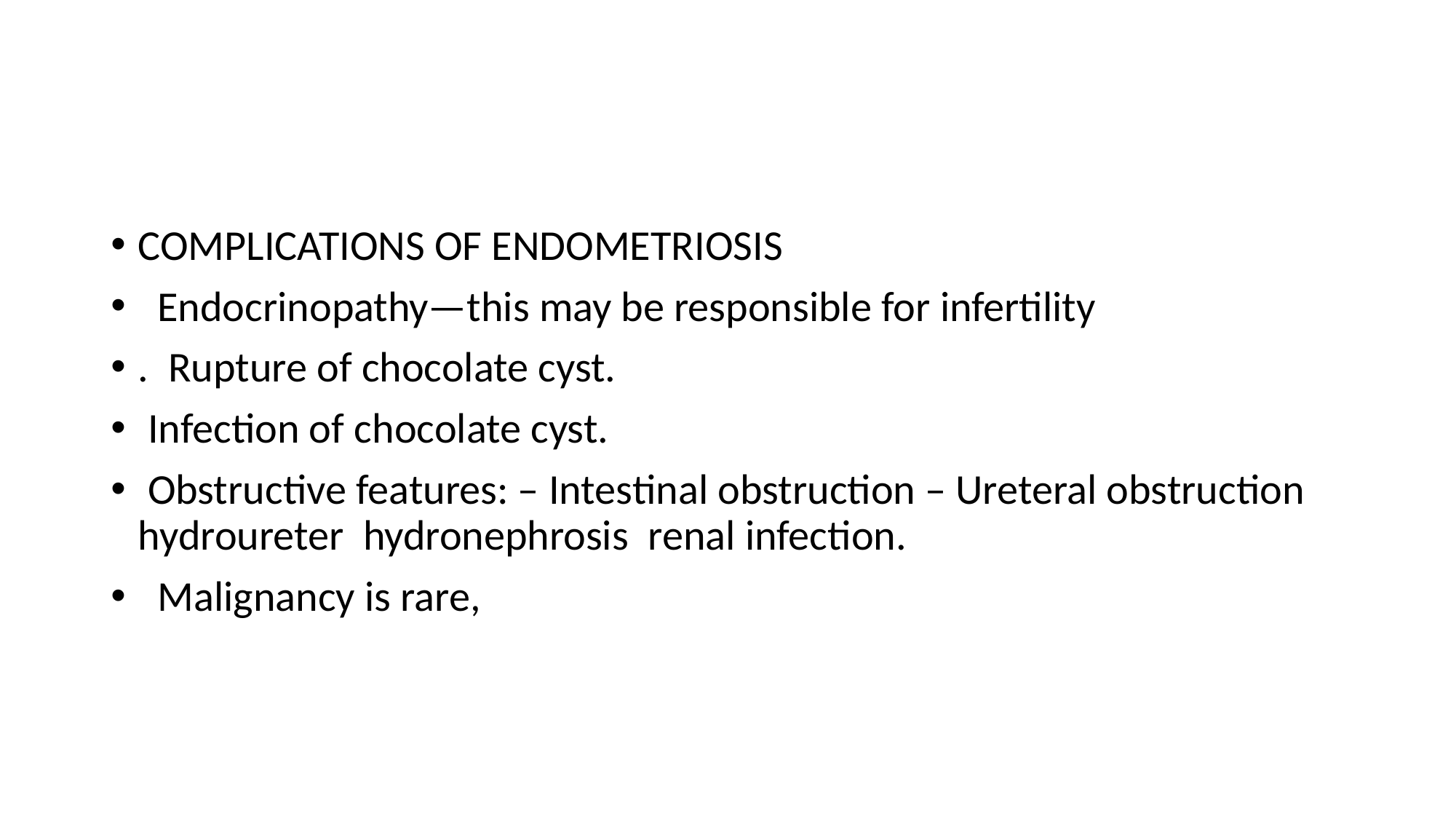

#
COMPLICATIONS OF ENDOMETRIOSIS
  Endocrinopathy—this may be responsible for infertility
.  Rupture of chocolate cyst.
 Infection of chocolate cyst.
 Obstructive features: – Intestinal obstruction – Ureteral obstruction  hydroureter  hydronephrosis  renal infection.
  Malignancy is rare,